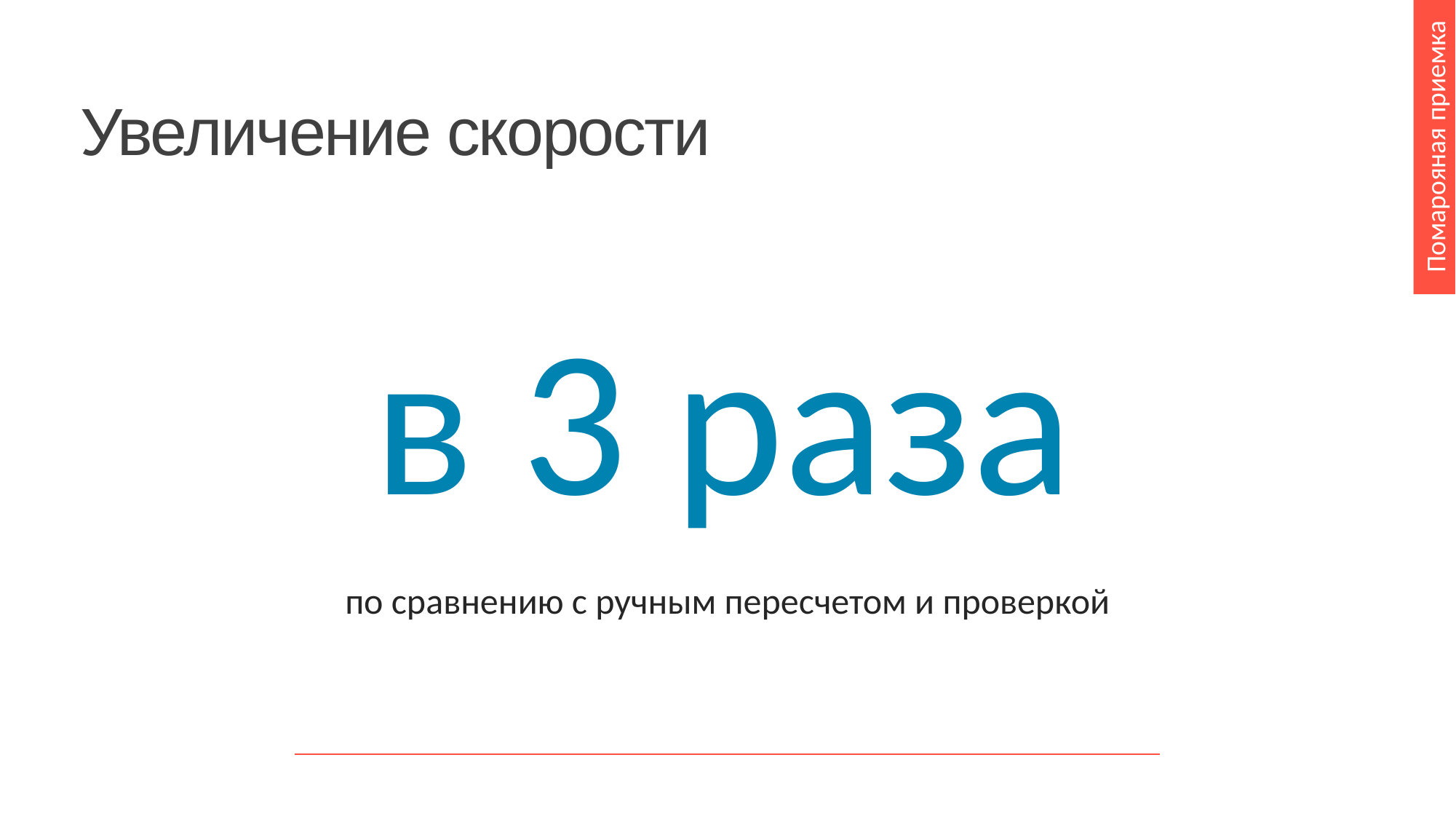

Помарояная приемка
# Увеличение скорости
в 3 раза
по сравнению с ручным пересчетом и проверкой